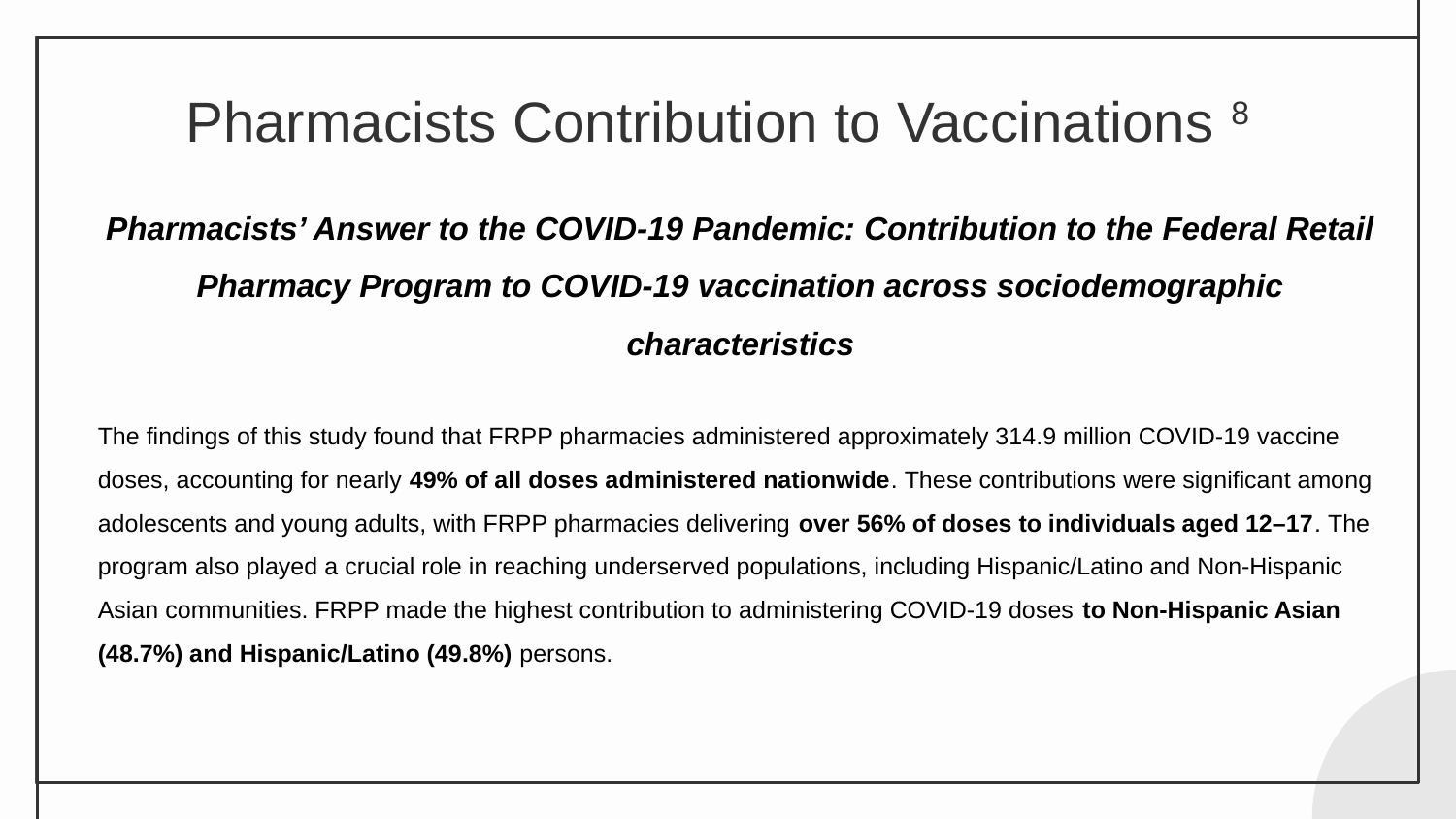

# Pharmacists Contribution to Vaccinations 8
Pharmacists’ Answer to the COVID-19 Pandemic: Contribution to the Federal Retail Pharmacy Program to COVID-19 vaccination across sociodemographic characteristics

The findings of this study found that FRPP pharmacies administered approximately 314.9 million COVID-19 vaccine doses, accounting for nearly 49% of all doses administered nationwide. These contributions were significant among adolescents and young adults, with FRPP pharmacies delivering over 56% of doses to individuals aged 12–17. The program also played a crucial role in reaching underserved populations, including Hispanic/Latino and Non-Hispanic Asian communities. FRPP made the highest contribution to administering COVID-19 doses to Non-Hispanic Asian (48.7%) and Hispanic/Latino (49.8%) persons.